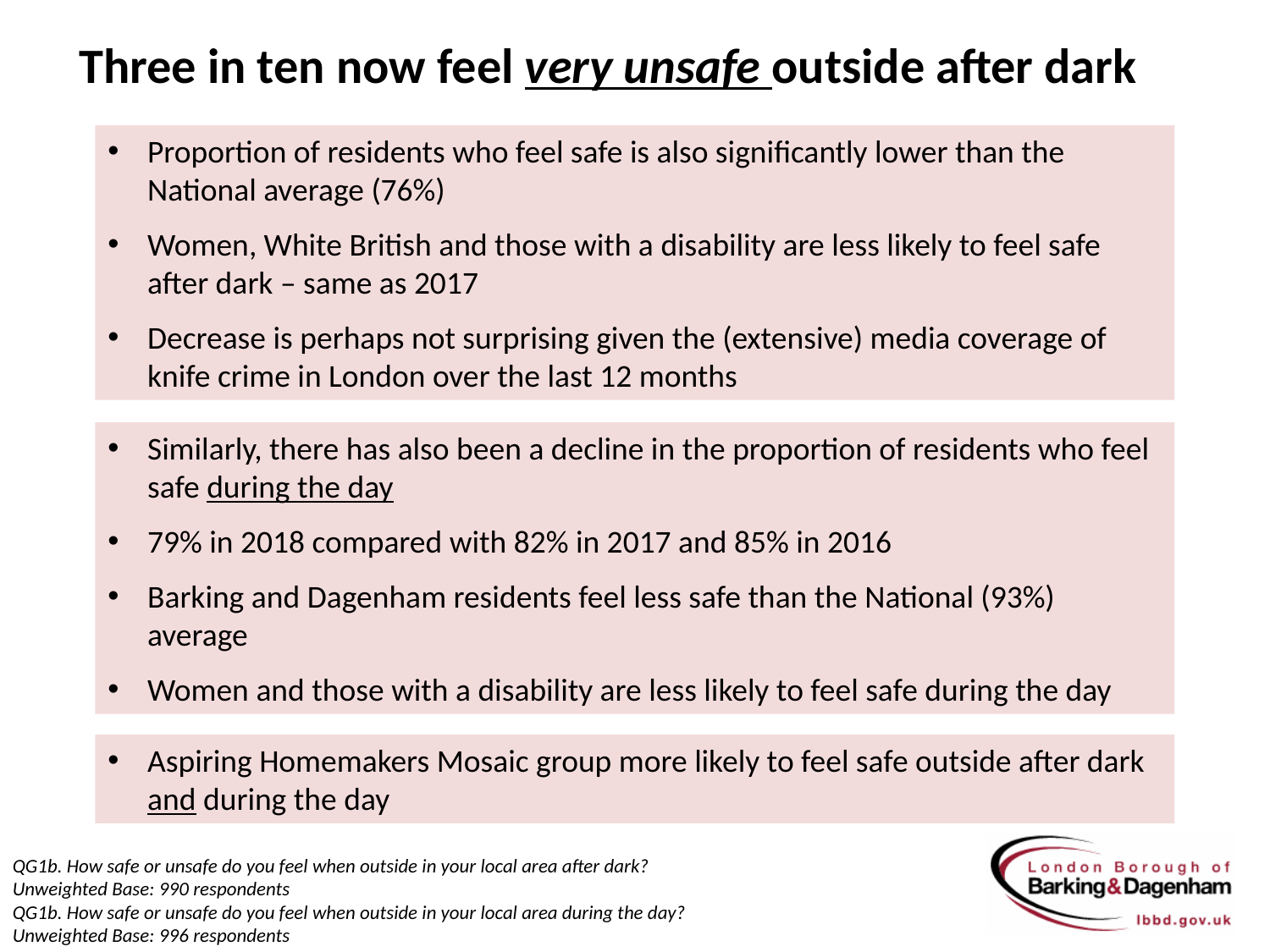

Three in ten now feel very unsafe outside after dark
Proportion of residents who feel safe is also significantly lower than the National average (76%)

Women, White British and those with a disability are less likely to feel safe after dark – same as 2017

Decrease is perhaps not surprising given the (extensive) media coverage of knife crime in London over the last 12 months
Similarly, there has also been a decline in the proportion of residents who feel safe during the day

79% in 2018 compared with 82% in 2017 and 85% in 2016

Barking and Dagenham residents feel less safe than the National (93%) average

Women and those with a disability are less likely to feel safe during the day
Aspiring Homemakers Mosaic group more likely to feel safe outside after dark and during the day
QG1b. How safe or unsafe do you feel when outside in your local area after dark?
Unweighted Base: 990 respondents
QG1b. How safe or unsafe do you feel when outside in your local area during the day?
Unweighted Base: 996 respondents